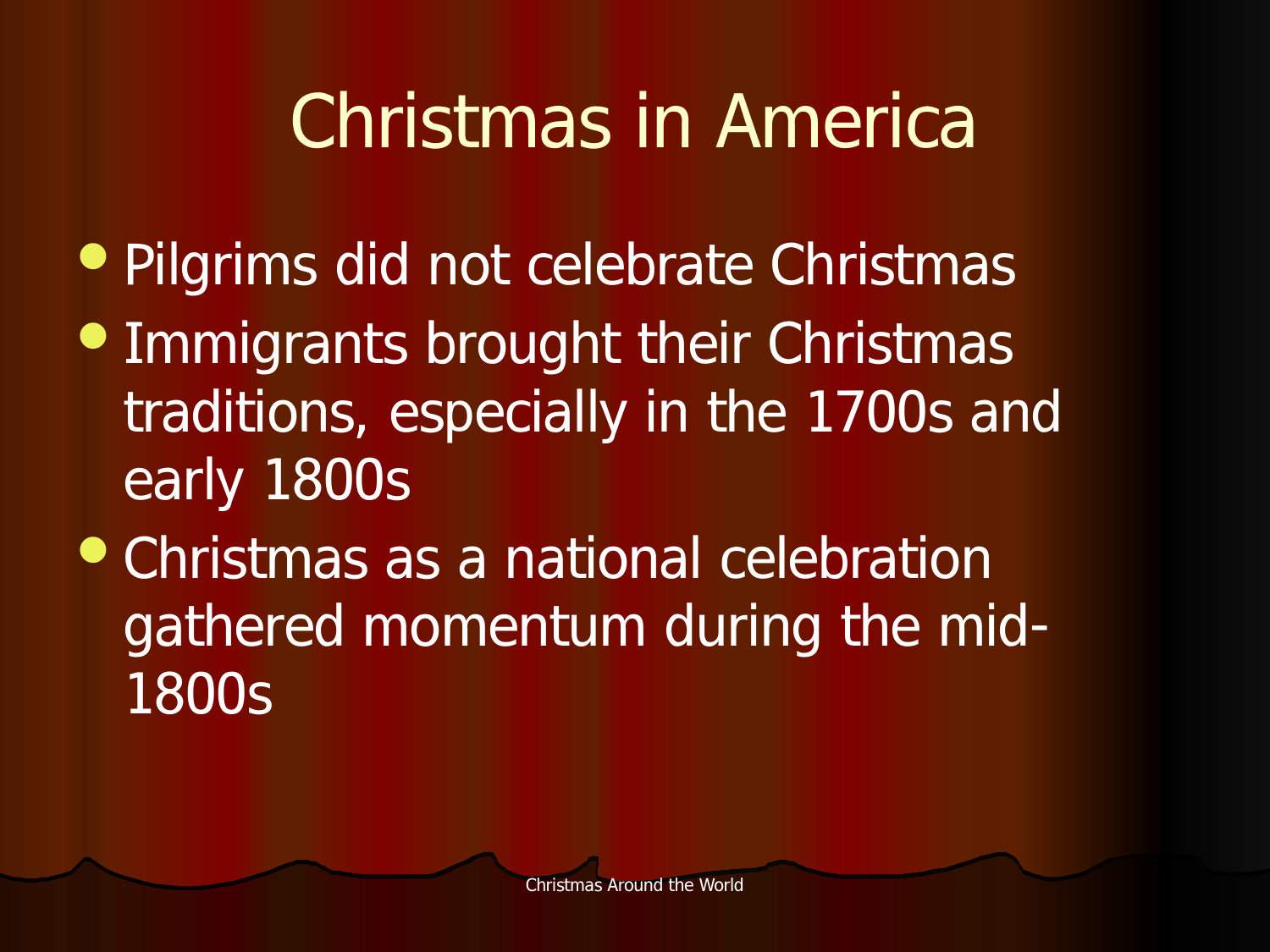

# Christmas in America
Pilgrims did not celebrate Christmas
Immigrants brought their Christmas traditions, especially in the 1700s and early 1800s
Christmas as a national celebration gathered momentum during the mid-1800s
Christmas Around the World